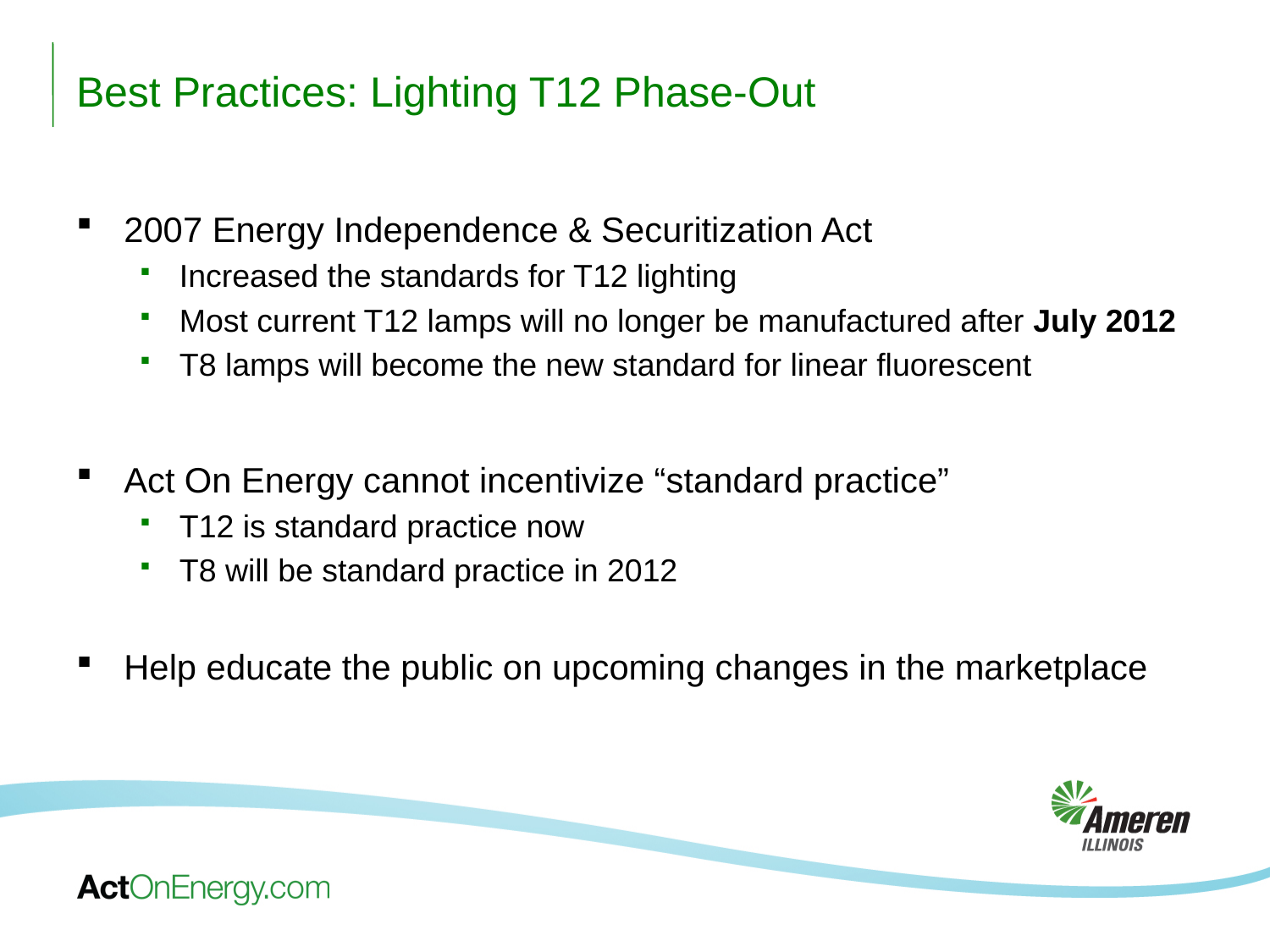

Best Practices: Lighting T12 Phase-Out
2007 Energy Independence & Securitization Act
Increased the standards for T12 lighting
Most current T12 lamps will no longer be manufactured after July 2012
T8 lamps will become the new standard for linear fluorescent

Act On Energy cannot incentivize “standard practice”
T12 is standard practice now
T8 will be standard practice in 2012

Help educate the public on upcoming changes in the marketplace